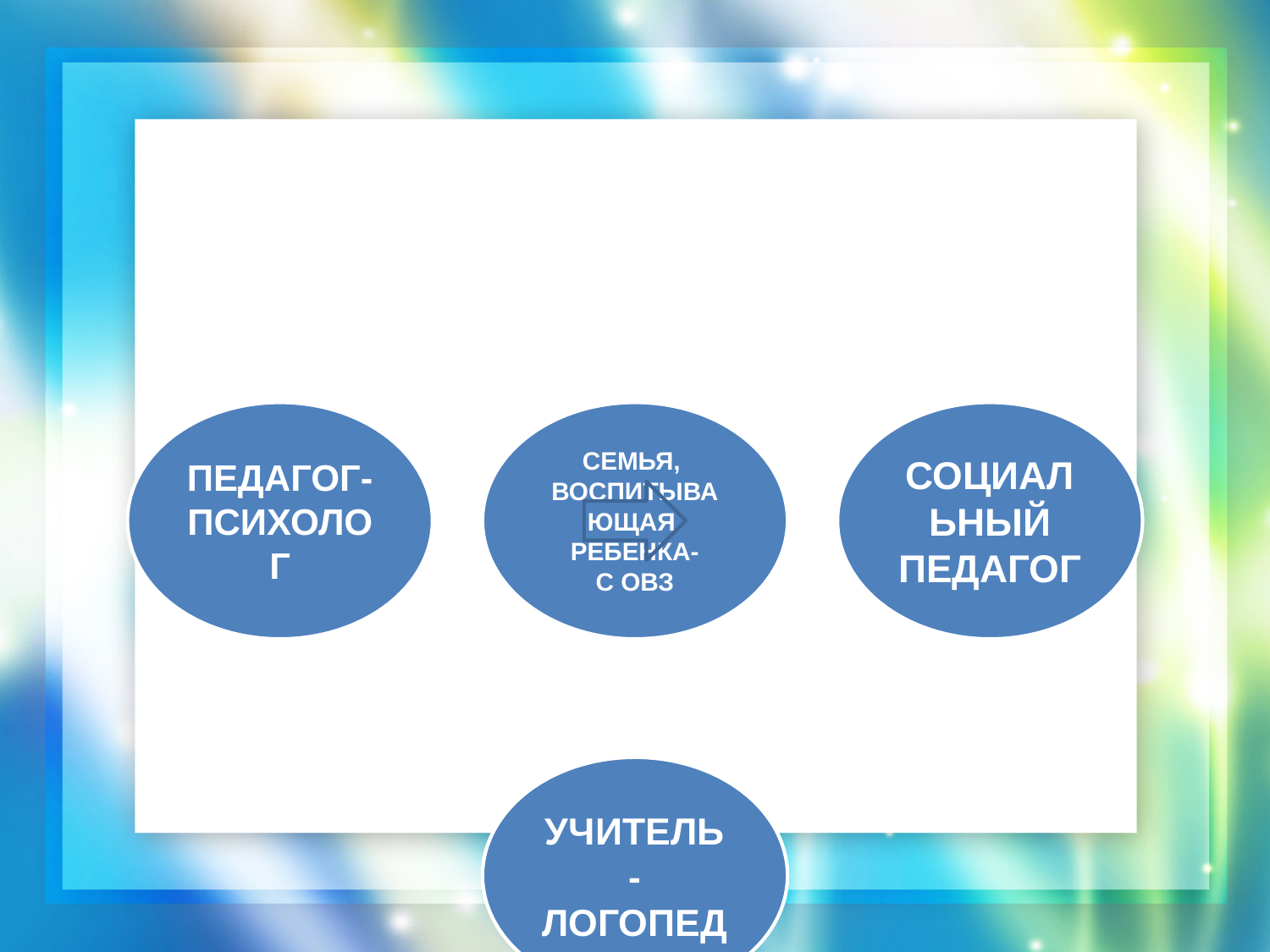

СЕМЬЯ,
ВОСПИТЫВАЮЩАЯ
РЕБЕНКА-
С ОВЗ
СОЦИАЛЬНЫЙ
ПЕДАГОГ
УЧИТЕЛЬ-
ЛОГОПЕД
ПЕДАГОГ-
ПСИХОЛОГ